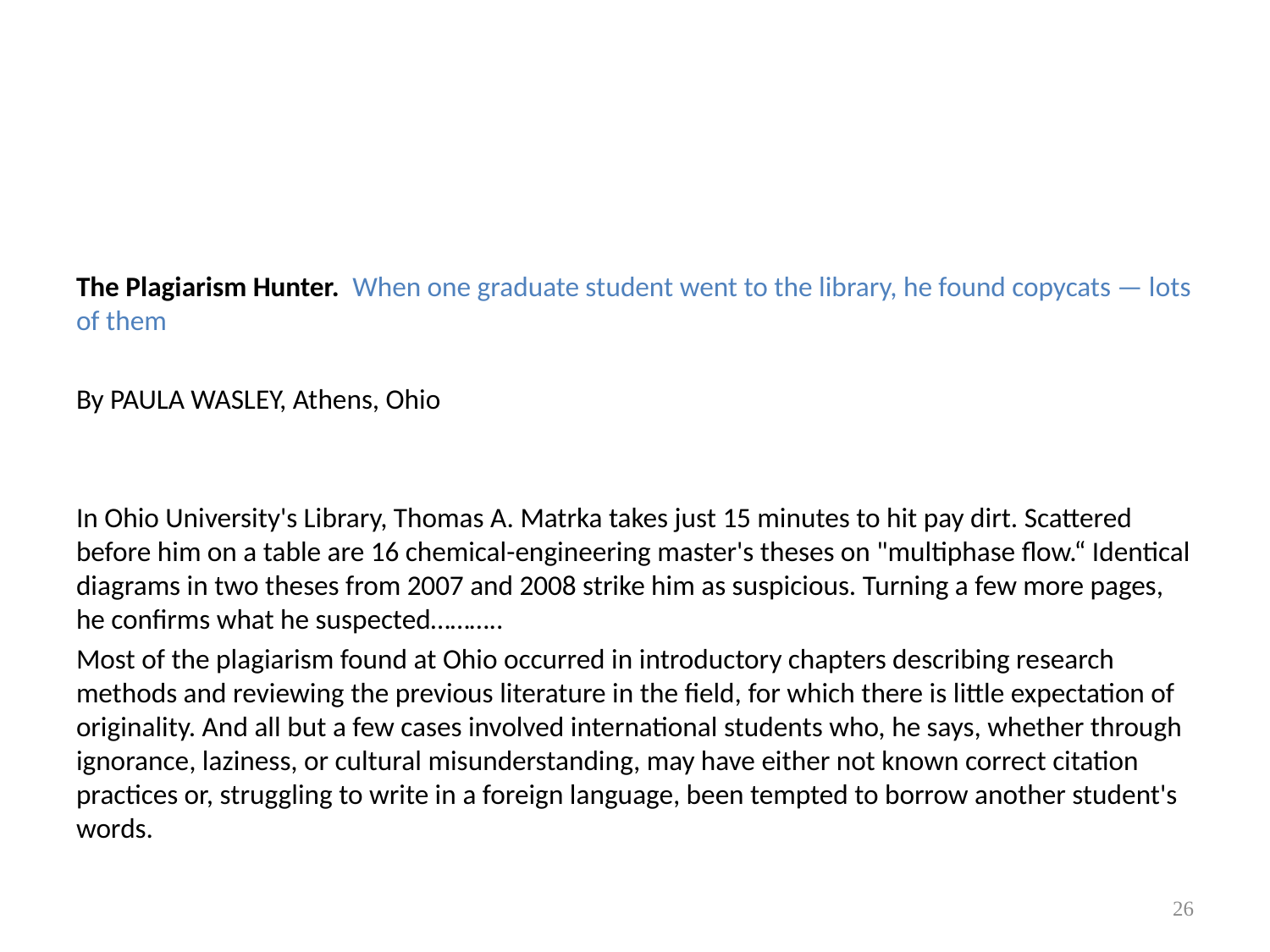

#

The Plagiarism Hunter.  When one graduate student went to the library, he found copycats — lots of them

By PAULA WASLEY, Athens, Ohio

In Ohio University's Library, Thomas A. Matrka takes just 15 minutes to hit pay dirt. Scattered before him on a table are 16 chemical-engineering master's theses on "multiphase flow.“ Identical diagrams in two theses from 2007 and 2008 strike him as suspicious. Turning a few more pages, he confirms what he suspected………..
Most of the plagiarism found at Ohio occurred in introductory chapters describing research methods and reviewing the previous literature in the field, for which there is little expectation of originality. And all but a few cases involved international students who, he says, whether through ignorance, laziness, or cultural misunderstanding, may have either not known correct citation practices or, struggling to write in a foreign language, been tempted to borrow another student's words.

26